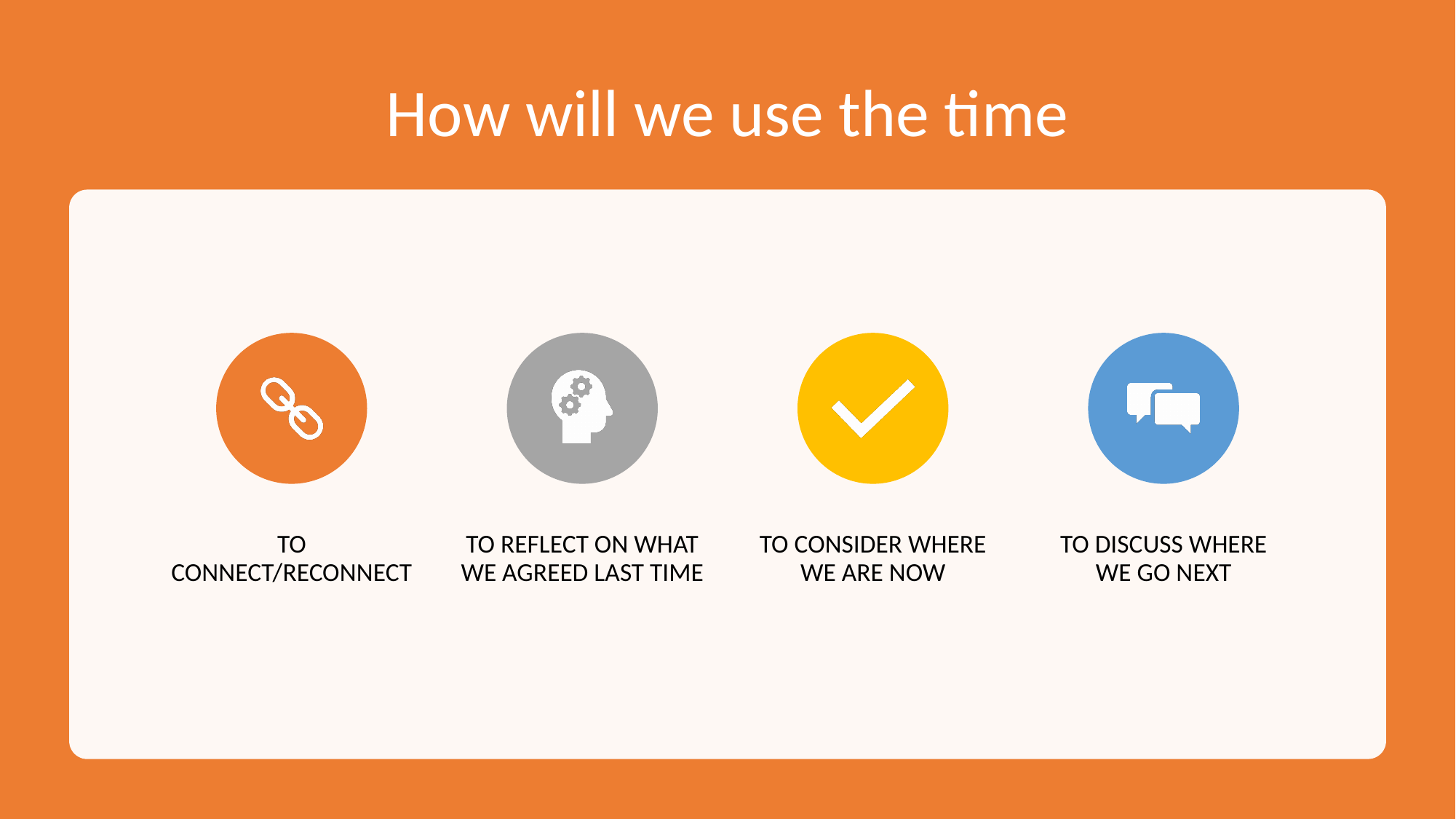

# How will we use the time

To connect/reconnect
To reflect on what we agreed last time
To consider where we are now
To discuss where we go next